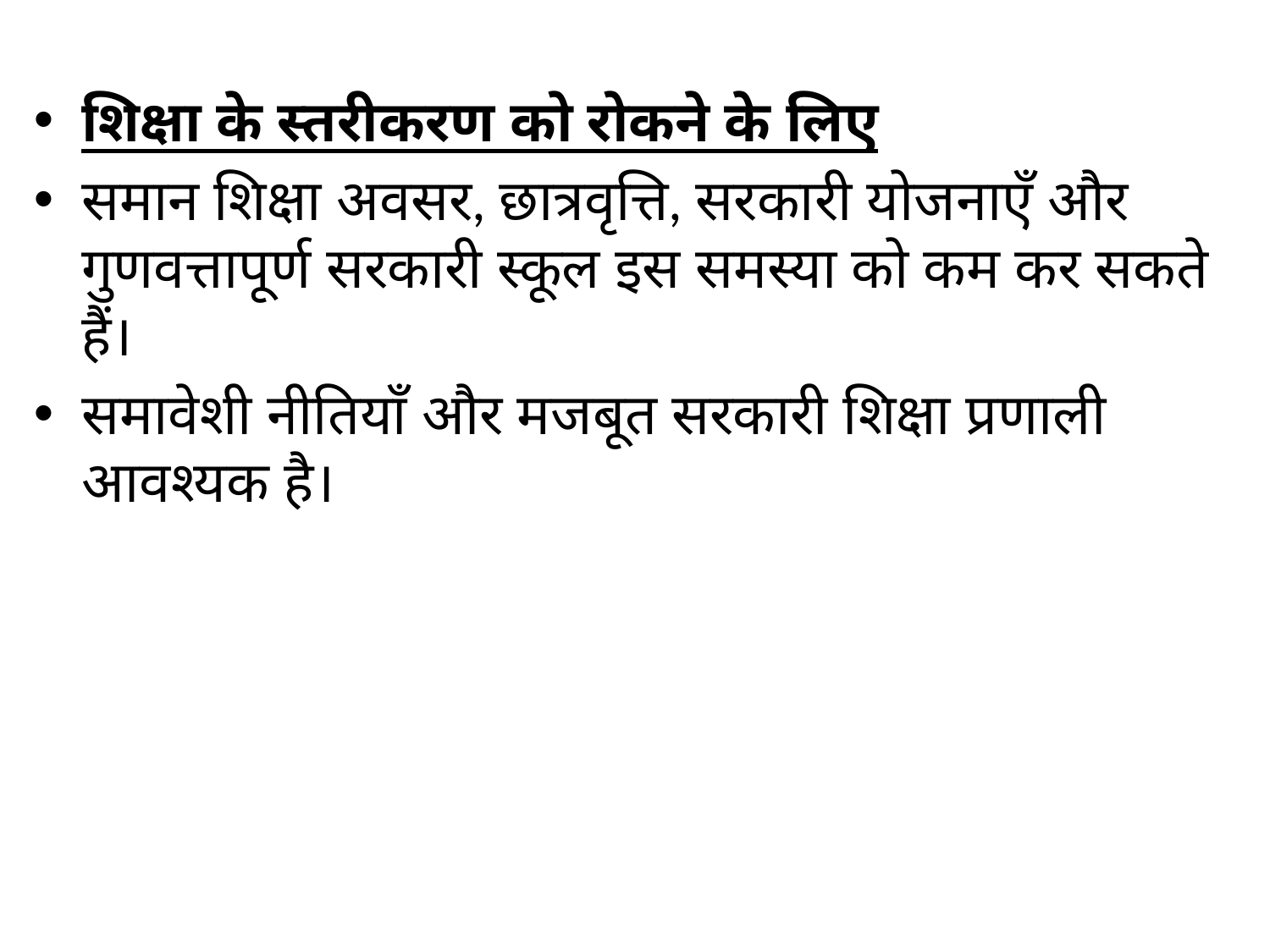

शिक्षा के स्तरीकरण को रोकने के लिए
समान शिक्षा अवसर, छात्रवृत्ति, सरकारी योजनाएँ और गुणवत्तापूर्ण सरकारी स्कूल इस समस्या को कम कर सकते हैं।
समावेशी नीतियाँ और मजबूत सरकारी शिक्षा प्रणाली आवश्यक है।